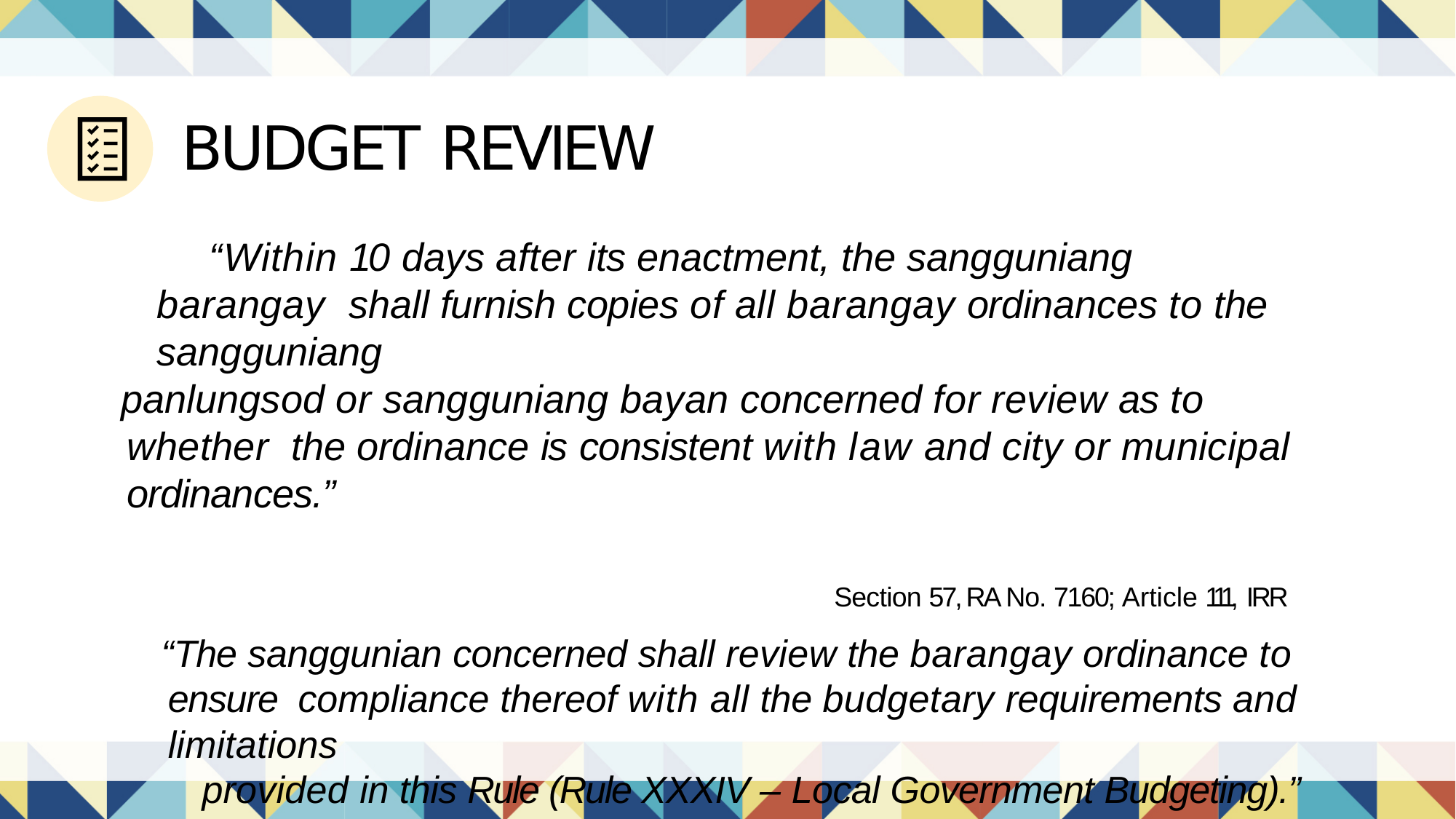

# BUDGET REVIEW
“Within 10 days after its enactment, the sangguniang barangay  shall furnish copies of all barangay ordinances to the sangguniang
panlungsod or sangguniang bayan concerned for review as to whether  the ordinance is consistent with law and city or municipal ordinances.”

Section 57, RA No. 7160; Article 111, IRR
“The sanggunian concerned shall review the barangay ordinance to ensure  compliance thereof with all the budgetary requirements and limitations
provided in this Rule (Rule XXXIV – Local Government Budgeting).”
Article 424 (b), IRR